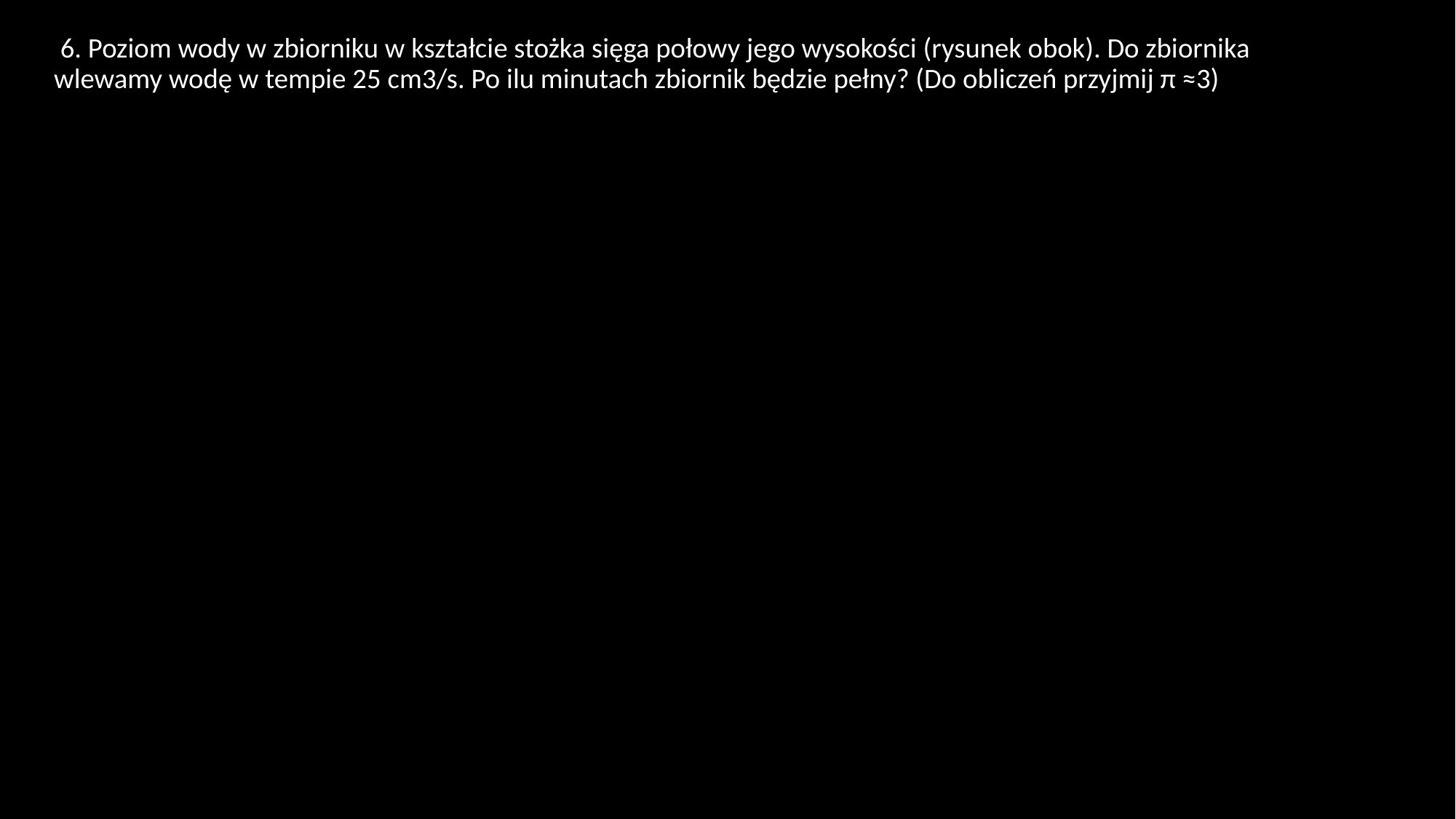

6. Poziom wody w zbiorniku w kształcie stożka sięga połowy jego wysokości (rysunek obok). Do zbiornika wlewamy wodę w tempie 25 cm3/s. Po ilu minutach zbiornik będzie pełny? (Do obliczeń przyjmij π ≈3)